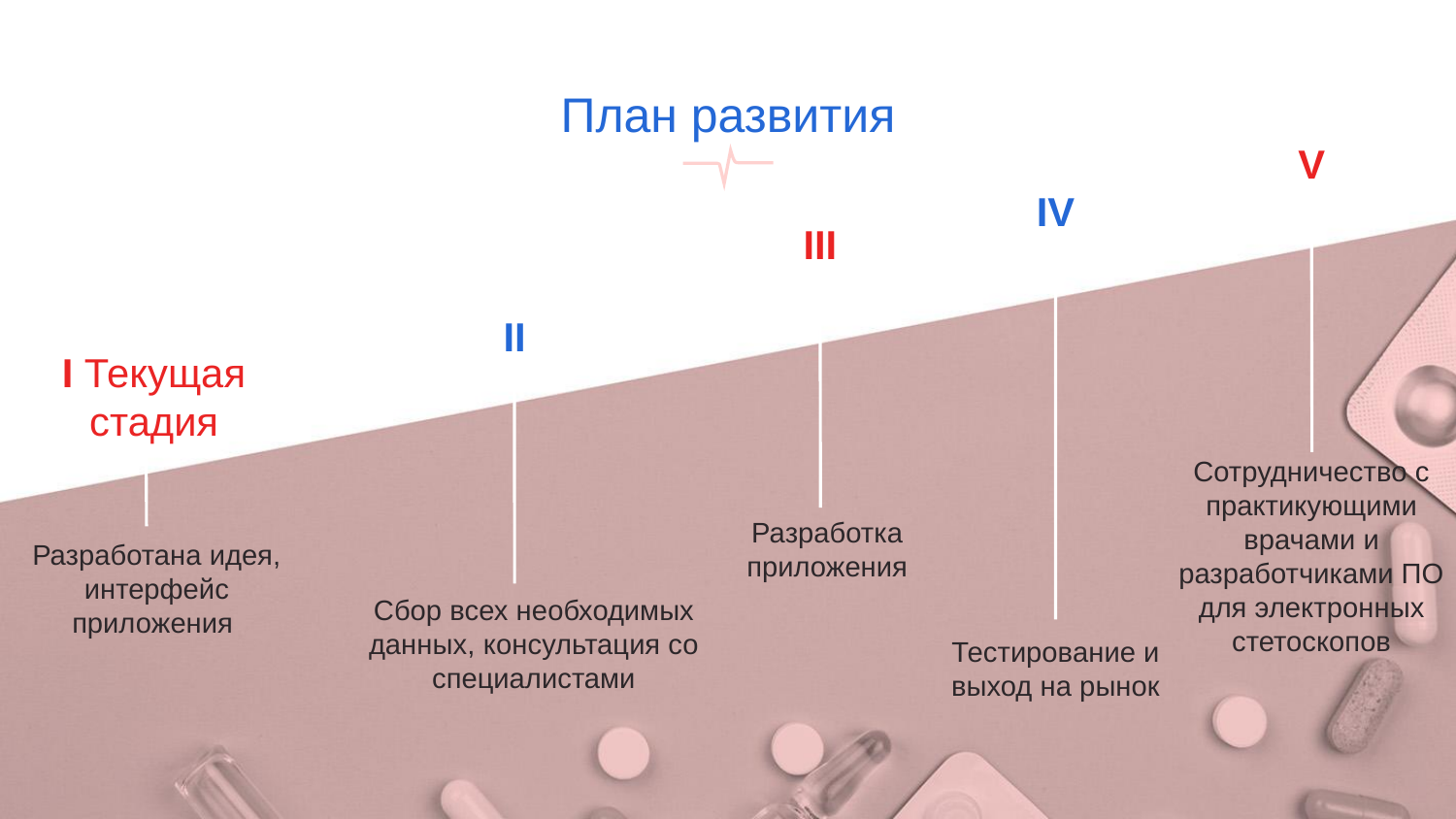

# План развития
V
IV
III
II
I Текущая стадия
Сотрудничество с практикующими врачами и разработчиками ПО для электронных стетоскопов

Разработка приложения
Разработана идея, интерфейс приложения
Сбор всех необходимых данных, консультация со специалистами
Тестирование и выход на рынок